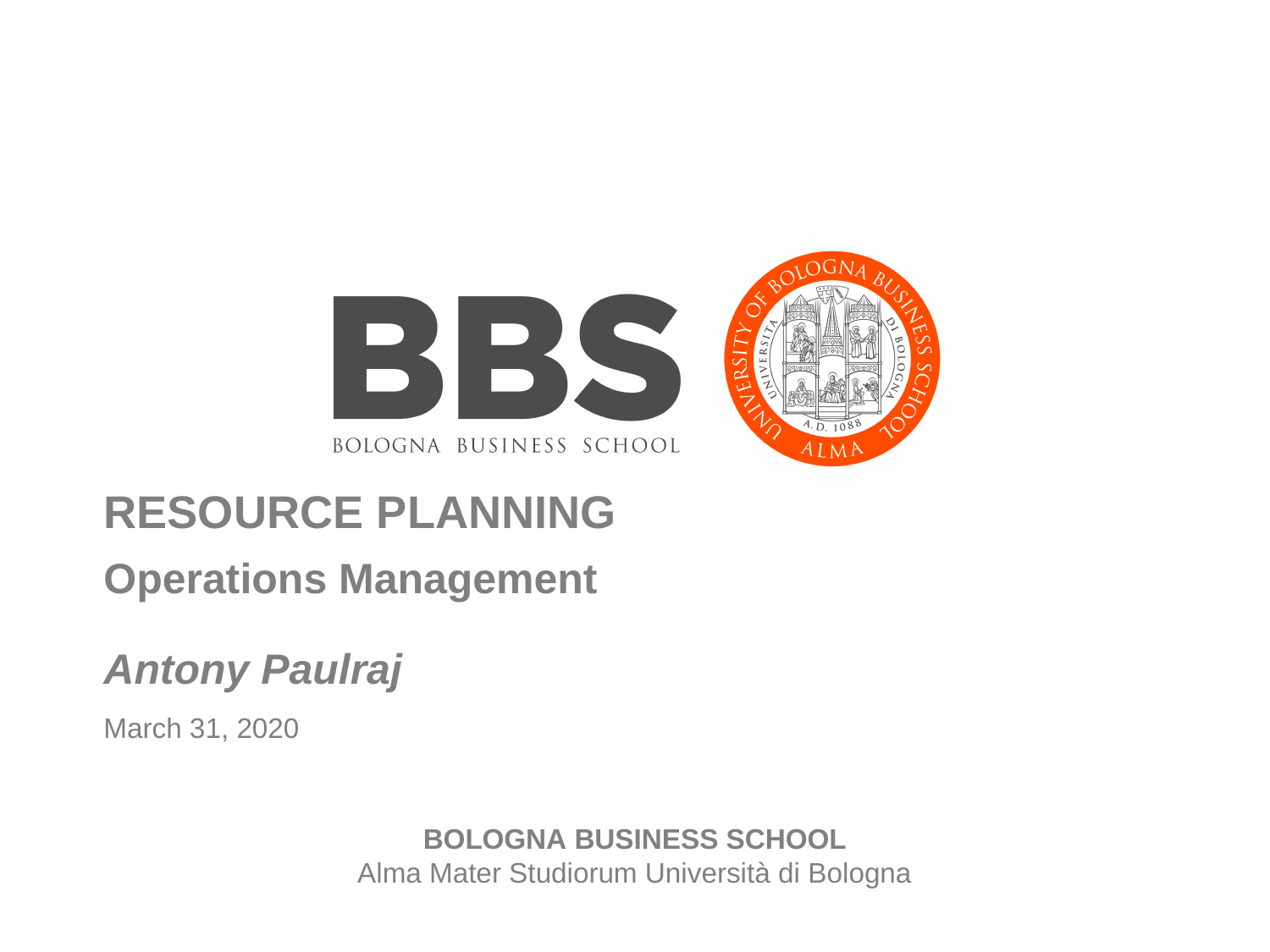

# RESOURCE PLANNING
Operations Management
Antony Paulraj
March 31, 2020